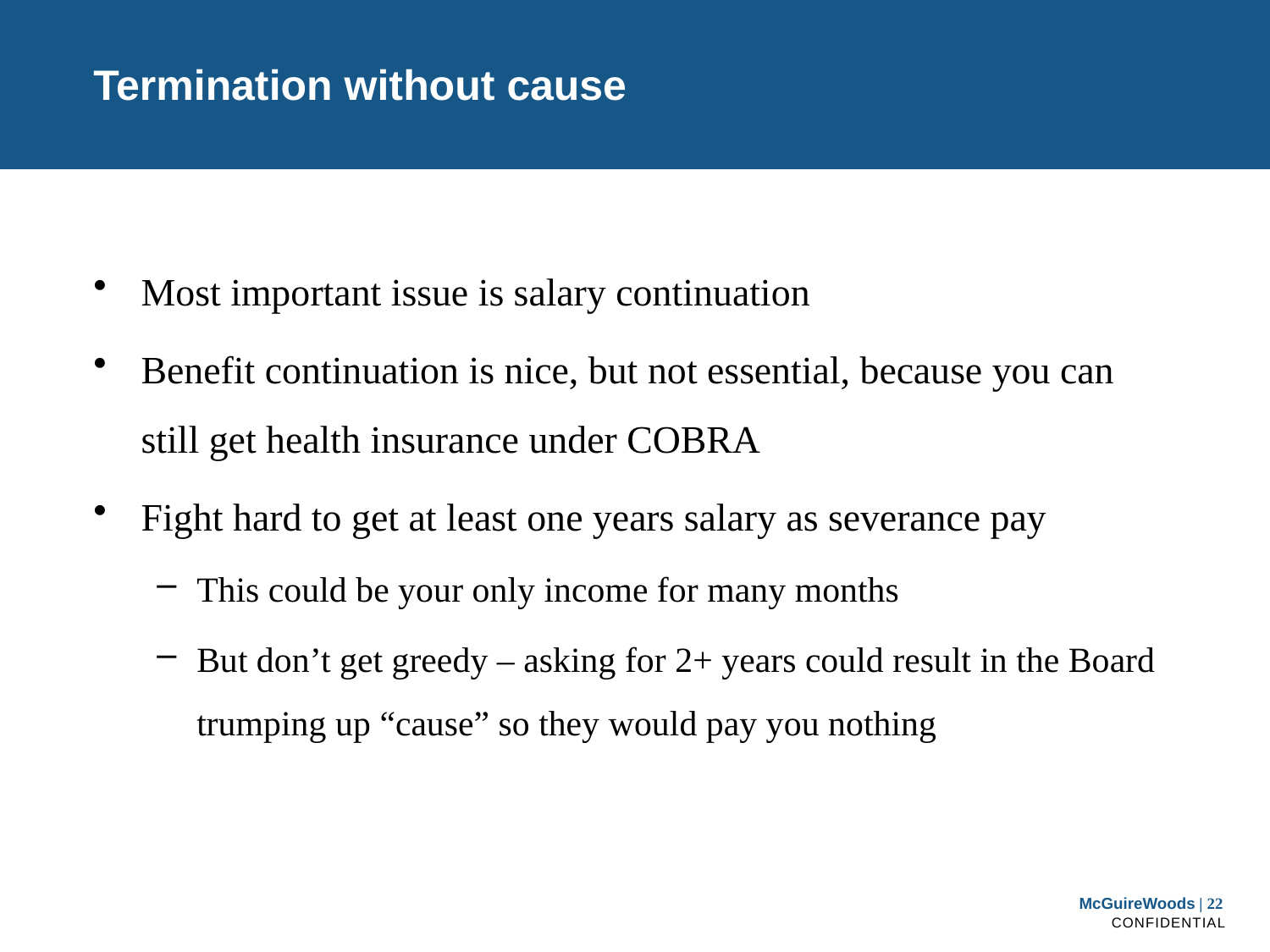

# Termination without cause
Most important issue is salary continuation
Benefit continuation is nice, but not essential, because you can still get health insurance under COBRA
Fight hard to get at least one years salary as severance pay
This could be your only income for many months
But don’t get greedy – asking for 2+ years could result in the Board trumping up “cause” so they would pay you nothing